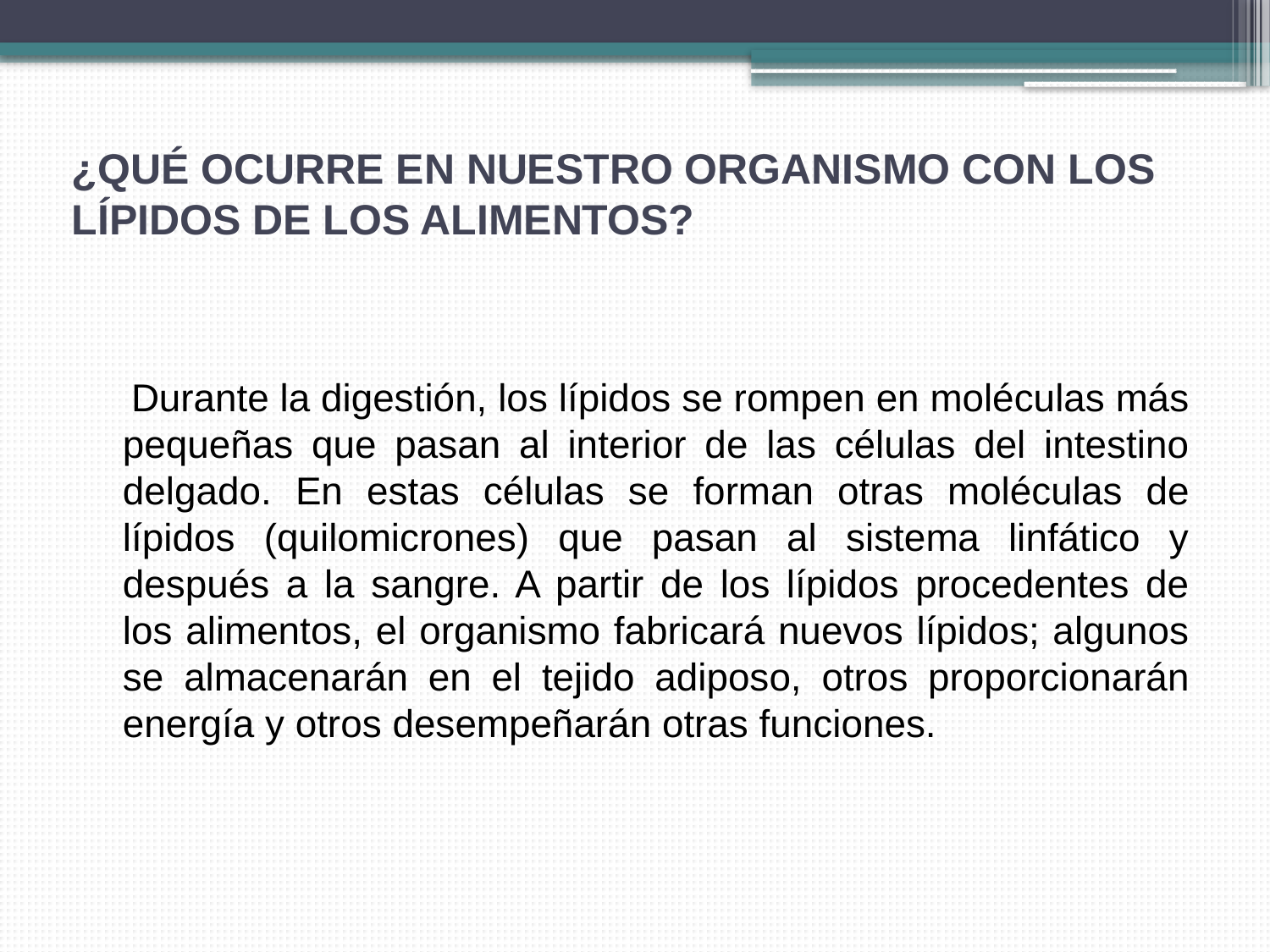

# ¿QUÉ OCURRE EN NUESTRO ORGANISMO CON LOS LÍPIDOS DE LOS ALIMENTOS?
    Durante la digestión, los lípidos se rompen en moléculas más pequeñas que pasan al interior de las células del intestino delgado. En estas células se forman otras moléculas de lípidos (quilomicrones) que pasan al sistema linfático y después a la sangre. A partir de los lípidos procedentes de los alimentos, el organismo fabricará nuevos lípidos; algunos se almacenarán en el tejido adiposo, otros proporcionarán energía y otros desempeñarán otras funciones.